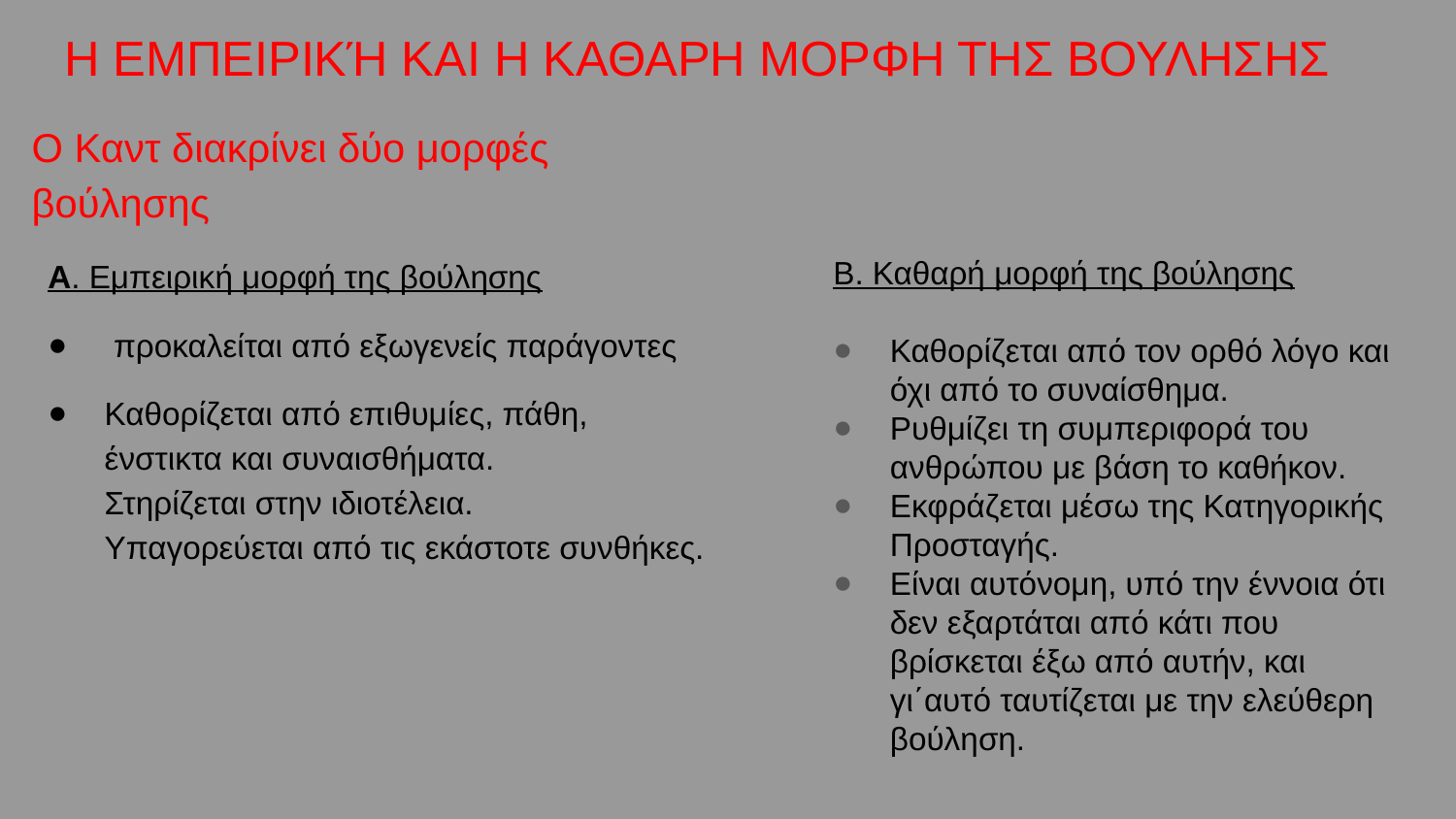

# Η ΕΜΠΕΙΡΙΚΉ ΚΑΙ Η ΚΑΘΑΡΗ ΜΟΡΦΗ ΤΗΣ ΒΟΥΛΗΣΗΣ
Ο Καντ διακρίνει δύο μορφές βούλησης
Α. Εμπειρική μορφή της βούλησης
 προκαλείται από εξωγενείς παράγοντες
Καθορίζεται από επιθυμίες, πάθη, ένστικτα και συναισθήματα.
Στηρίζεται στην ιδιοτέλεια.
Υπαγορεύεται από τις εκάστοτε συνθήκες.

Β. Καθαρή μορφή της βούλησης

Καθορίζεται από τον ορθό λόγο και όχι από το συναίσθημα.
Ρυθμίζει τη συμπεριφορά του ανθρώπου με βάση το καθήκον.
Εκφράζεται μέσω της Κατηγορικής Προσταγής.
Είναι αυτόνομη, υπό την έννοια ότι δεν εξαρτάται από κάτι που βρίσκεται έξω από αυτήν, και γι΄αυτό ταυτίζεται με την ελεύθερη βούληση.